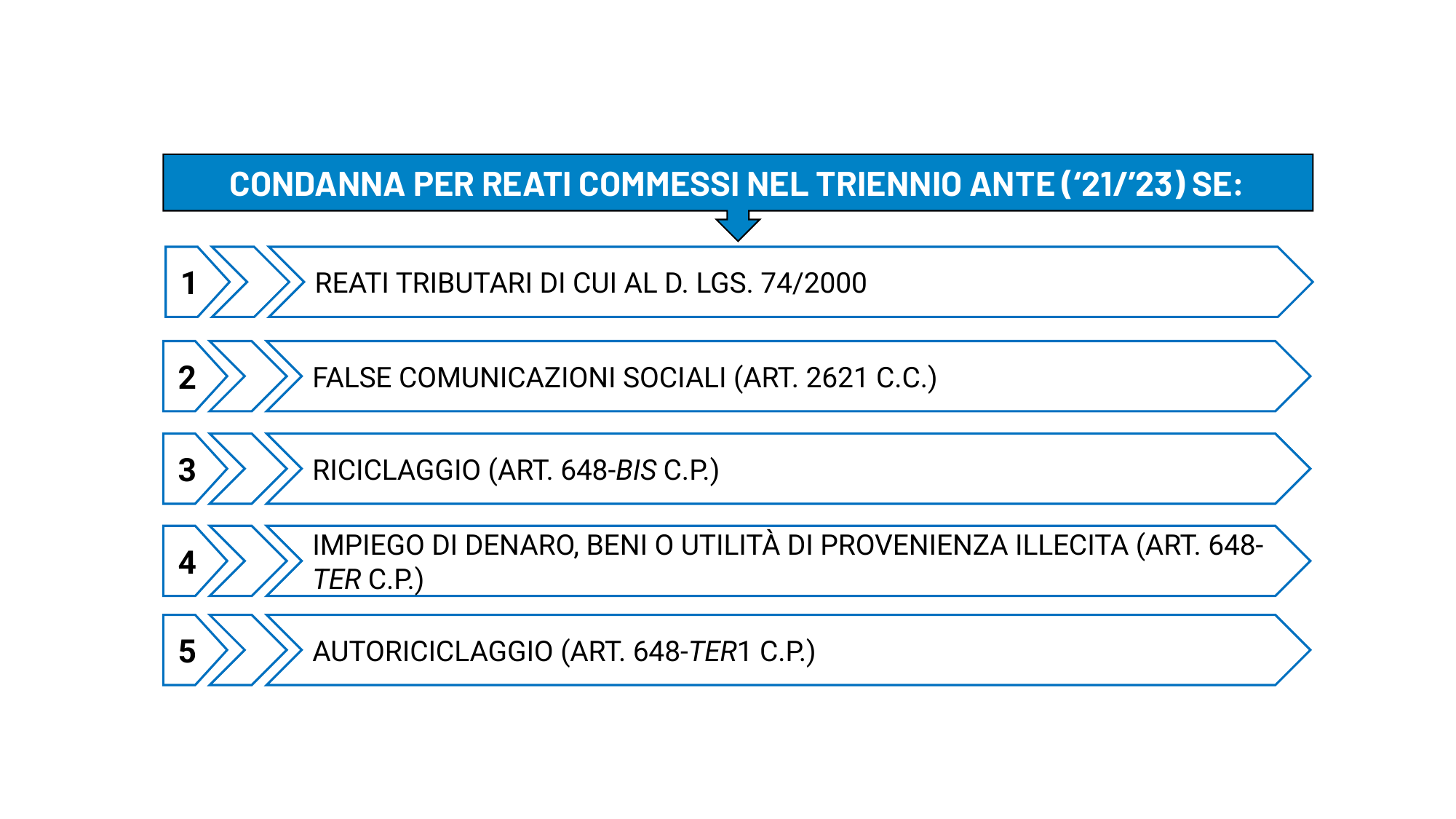

CONDANNA PER REATI COMMESSI NEL TRIENNIO ANTE (‘21/’23) SE:
1

REATI TRIBUTARI DI CUI AL D. LGS. 74/2000
2

false comunicazioni sociali (art. 2621 c.c.)
3

riciclaggio (art. 648-bis c.p.)
4

impiego di denaro, beni o utilità di provenienza illecita (art. 648-ter c.p.)
5

autoriciclaggio (art. 648-ter1 c.p.)